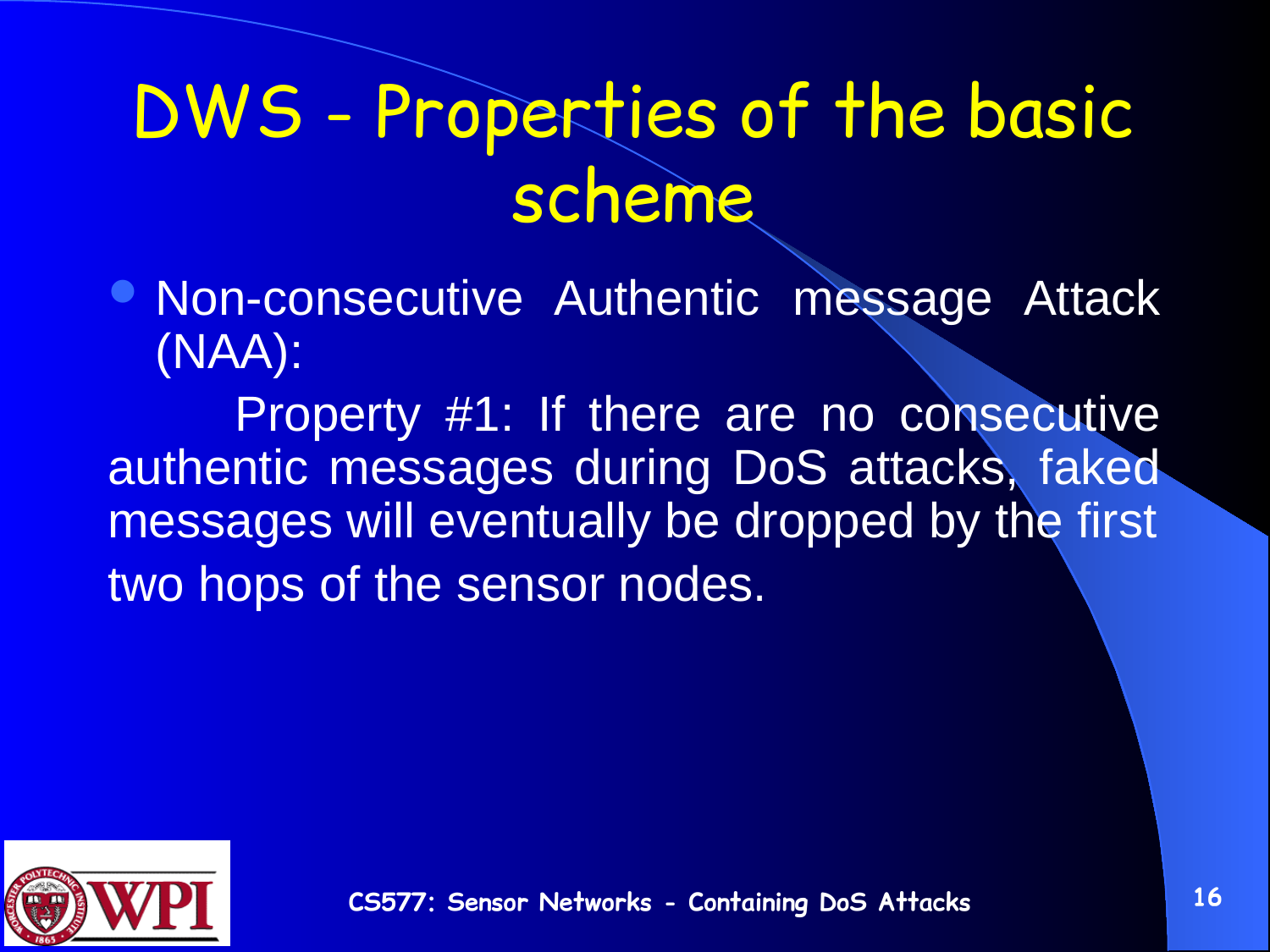

# DWS - Properties of the basic scheme
Non-consecutive Authentic message Attack (NAA):
	Property #1: If there are no consecutive authentic messages during DoS attacks, faked messages will eventually be dropped by the first
two hops of the sensor nodes.
16
CS577: Sensor Networks - Containing DoS Attacks